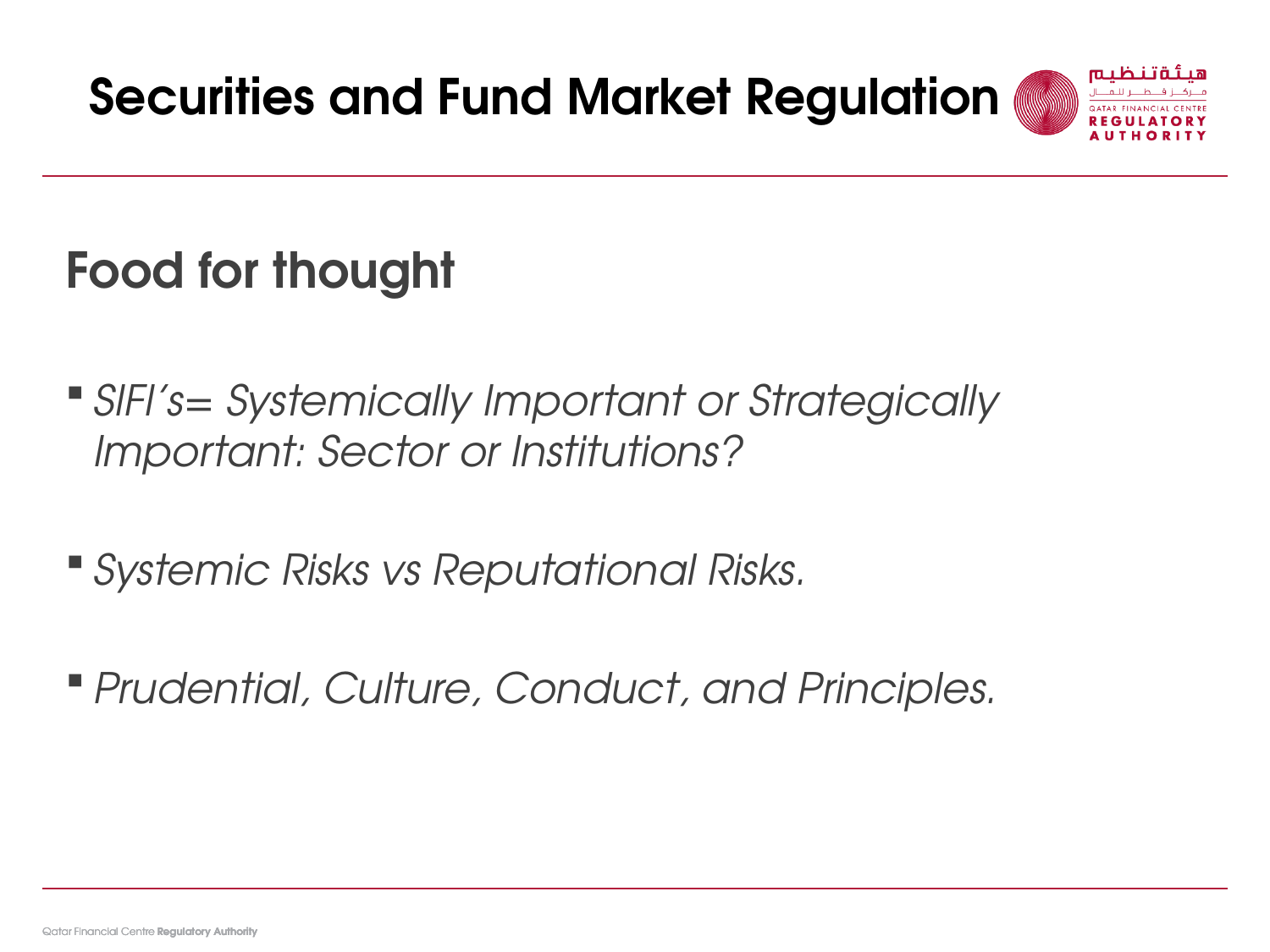

Securities and Fund Market Regulation
Food for thought

SIFI’s= Systemically Important or Strategically Important: Sector or Institutions?

Systemic Risks vs Reputational Risks.

Prudential, Culture, Conduct, and Principles.

Qatar Financial Centre Regulatory Authority